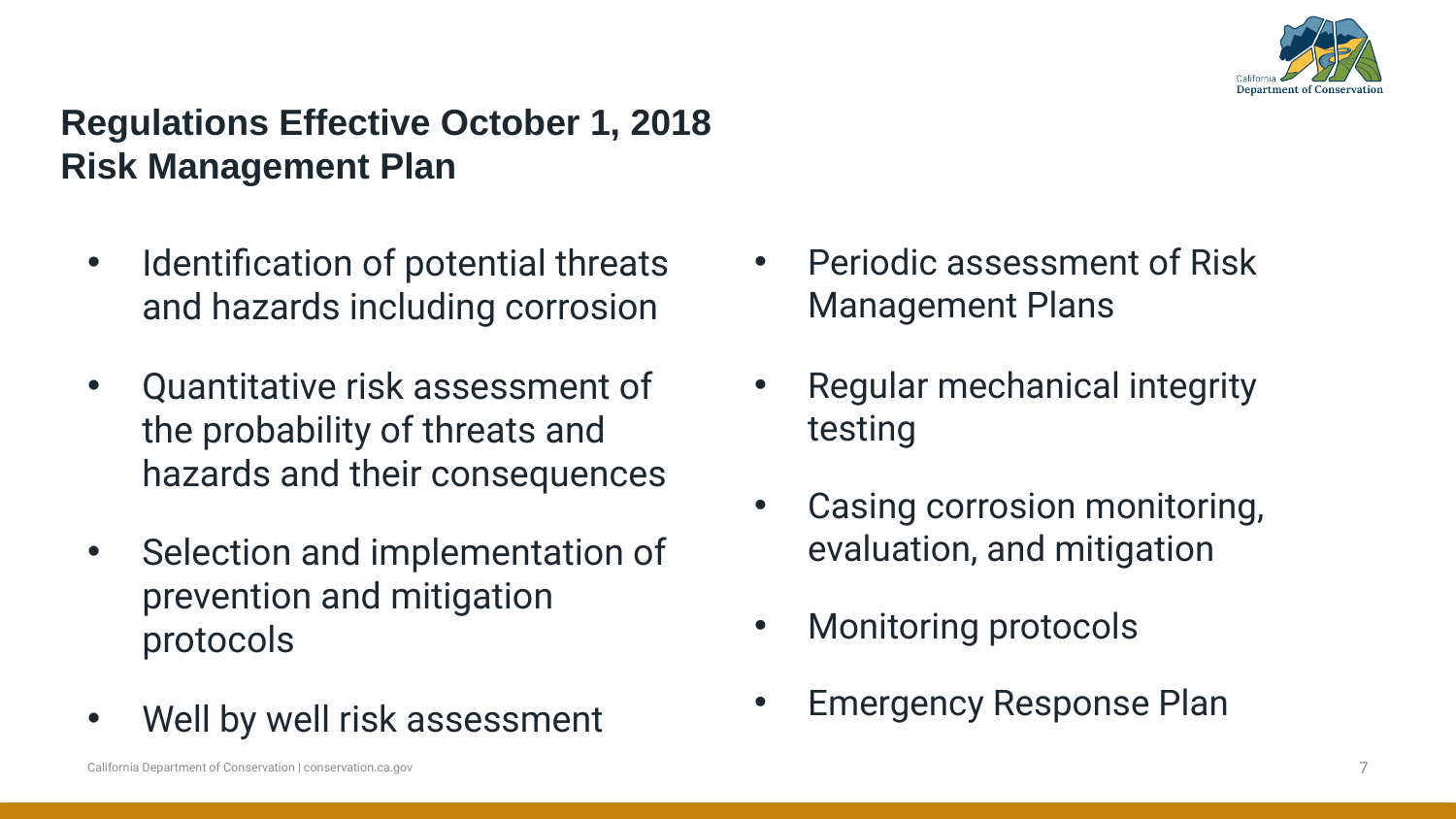

# Regulations Effective October 1, 2018 Risk Management Plan
Periodic assessment of Risk Management Plans

Regular mechanical integrity testing

Casing corrosion monitoring, evaluation, and mitigation

Monitoring protocols

Emergency Response Plan

Identification of potential threats and hazards including corrosion

Quantitative risk assessment of the probability of threats and hazards and their consequences

Selection and implementation of prevention and mitigation protocols

Well by well risk assessment
7